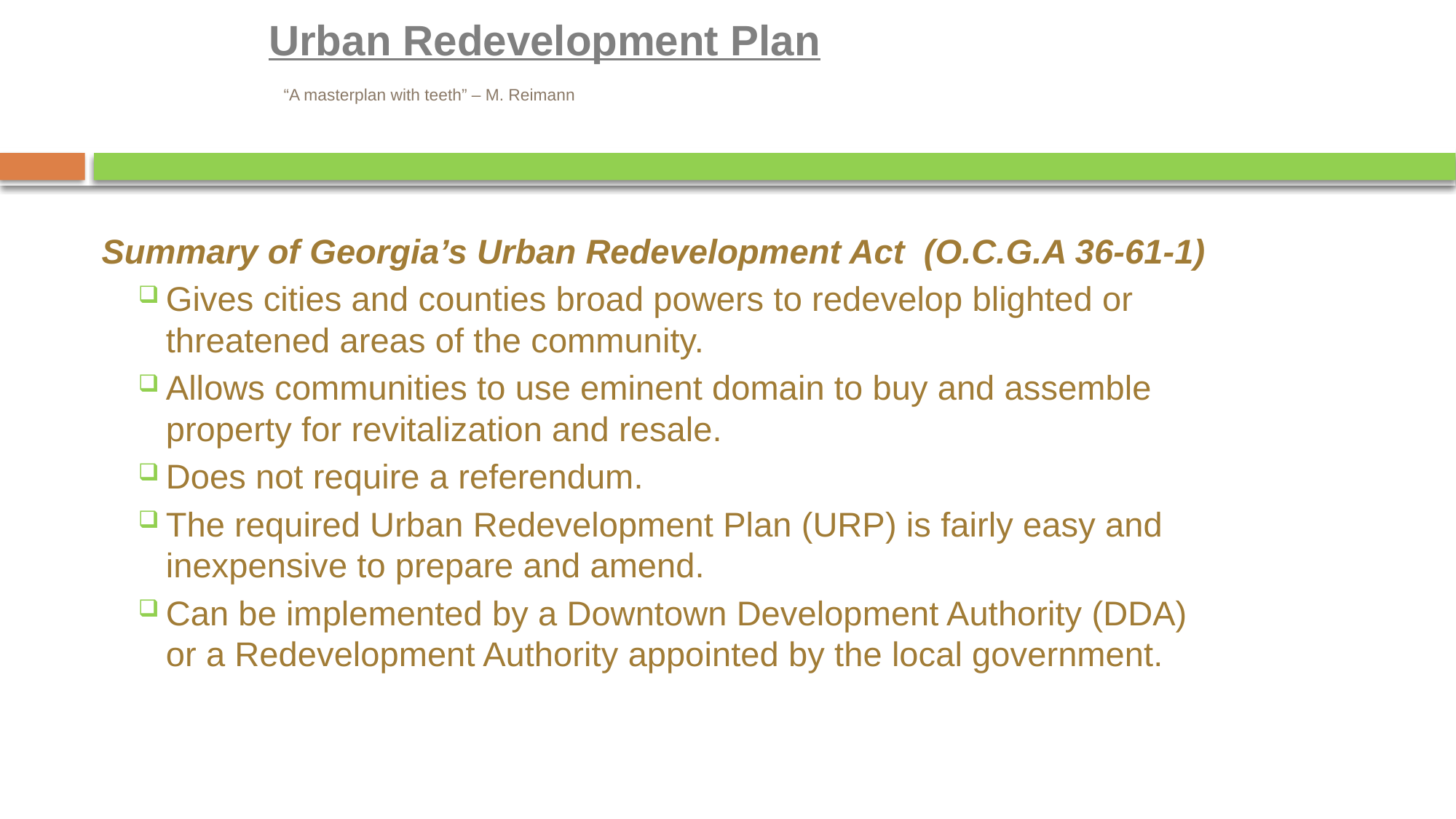

Urban Redevelopment Plan
# “A masterplan with teeth” – M. Reimann
Summary of Georgia’s Urban Redevelopment Act  (O.C.G.A 36-61-1)
Gives cities and counties broad powers to redevelop blighted or threatened areas of the community.
Allows communities to use eminent domain to buy and assemble property for revitalization and resale.
Does not require a referendum.
The required Urban Redevelopment Plan (URP) is fairly easy and inexpensive to prepare and amend.
Can be implemented by a Downtown Development Authority (DDA) or a Redevelopment Authority appointed by the local government.